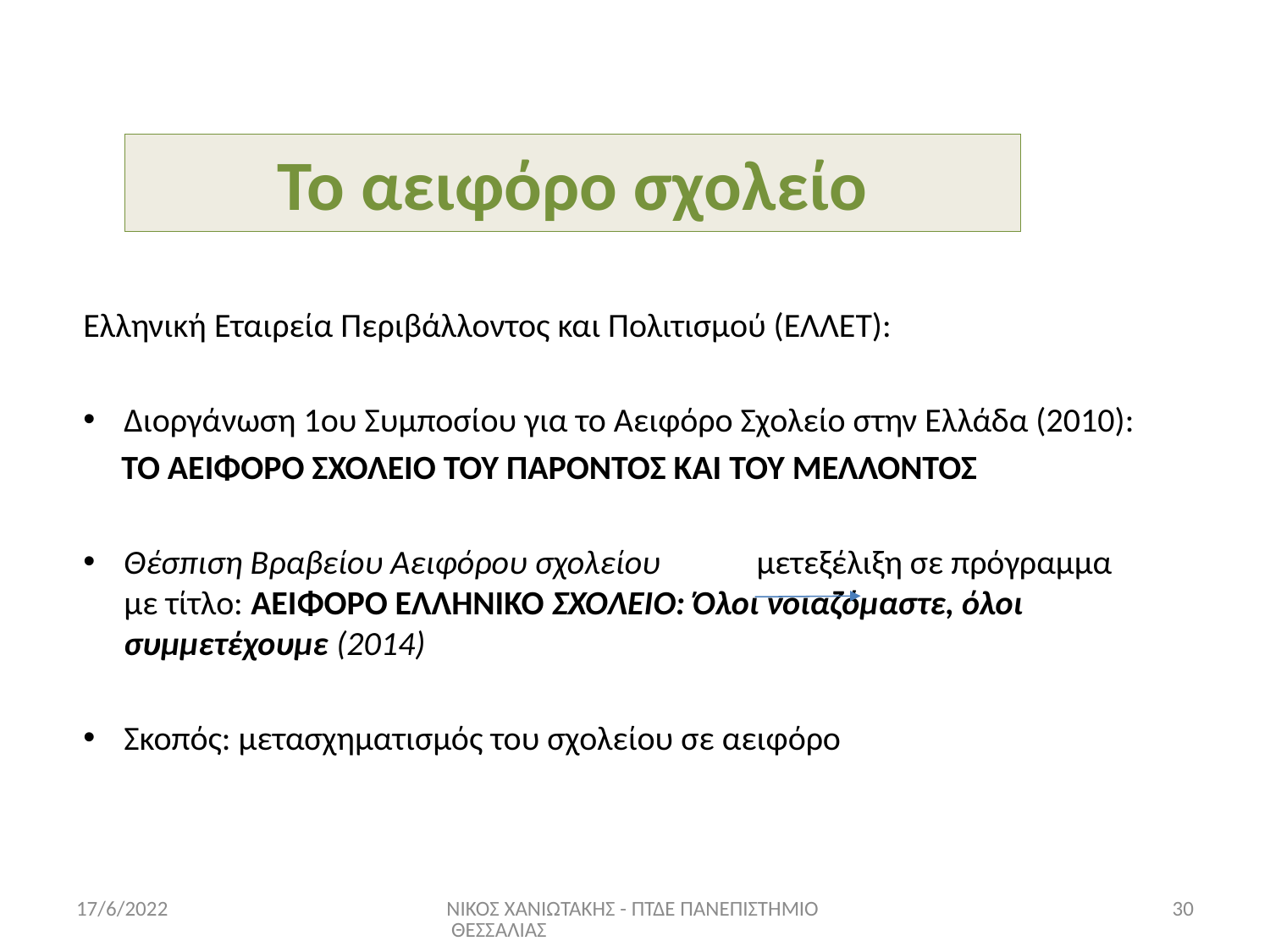

# Το αειφόρο σχολείο
Ελληνική Εταιρεία Περιβάλλοντος και Πολιτισμού (ΕΛΛΕΤ):

Διοργάνωση 1ου Συμποσίου για το Αειφόρο Σχολείο στην Ελλάδα (2010):
     ΤΟ ΑΕΙΦΟΡΟ ΣΧΟΛΕΙΟ ΤΟΥ ΠΑΡΟΝΤΟΣ ΚΑΙ ΤΟΥ ΜΕΛΛΟΝΤΟΣ

Θέσπιση Βραβείου Αειφόρου σχολείου  	   μετεξέλιξη σε πρόγραμμα με τίτλο: ΑΕΙΦΟΡΟ ΕΛΛΗΝΙΚΟ ΣΧΟΛΕΙΟ: Όλοι νοιαζόμαστε, όλοι συμμετέχουμε (2014)

Σκοπός: μετασχηματισμός του σχολείου σε αειφόρο
17/6/2022
ΝΙΚΟΣ ΧΑΝΙΩΤΑΚΗΣ - ΠΤΔΕ ΠΑΝΕΠΙΣΤΗΜΙΟ ΘΕΣΣΑΛΙΑΣ
30